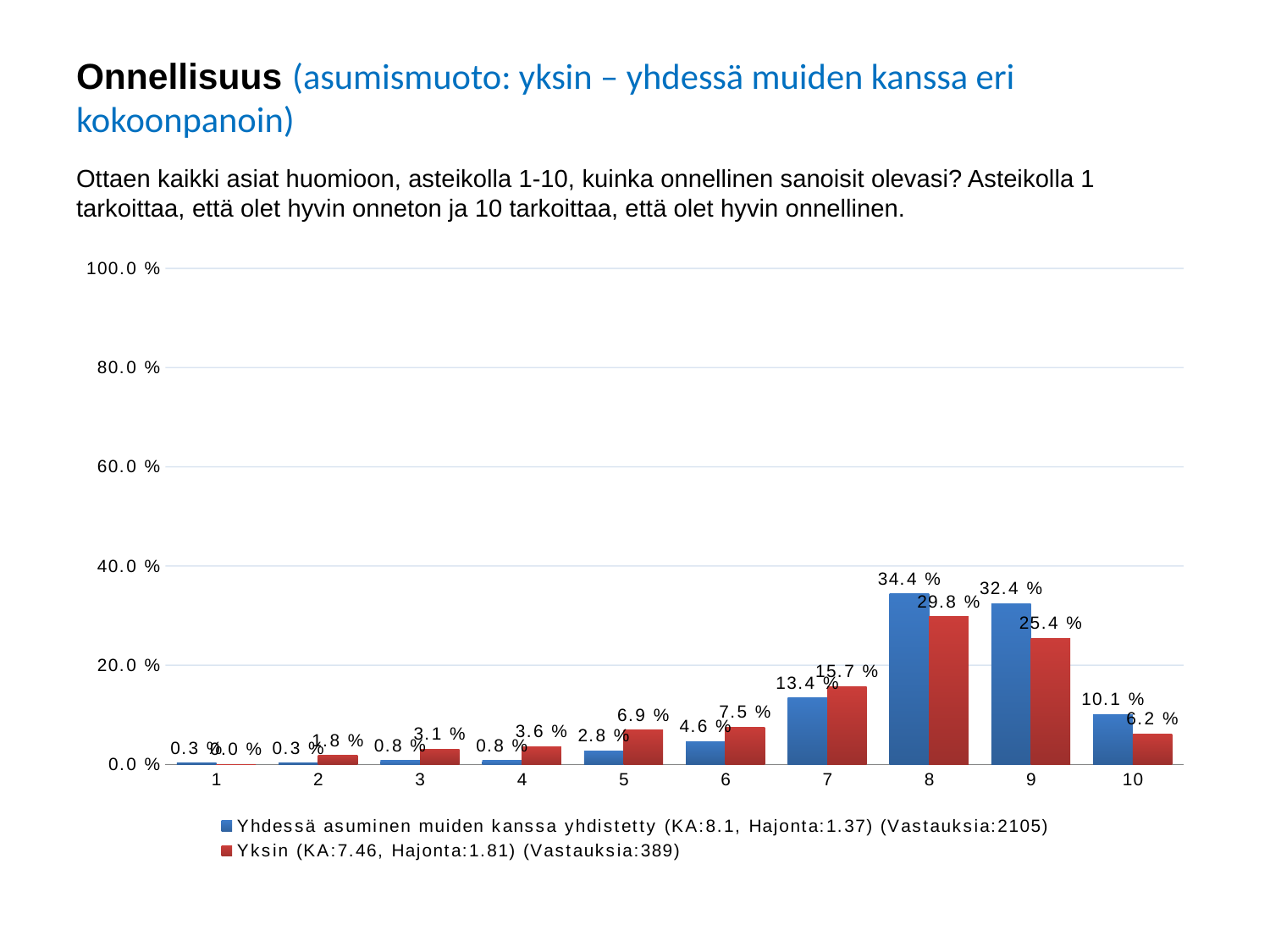

# Onnellisuus (asumismuoto: yksin – yhdessä muiden kanssa eri kokoonpanoin)
Ottaen kaikki asiat huomioon, asteikolla 1-10, kuinka onnellinen sanoisit olevasi? Asteikolla 1 tarkoittaa, että olet hyvin onneton ja 10 tarkoittaa, että olet hyvin onnellinen.

### Chart

| Category | Yhdessä asuminen muiden kanssa yhdistetty (KA:8.1, Hajonta:1.37) (Vastauksia:2105) | Yksin (KA:7.46, Hajonta:1.81) (Vastauksia:389) |
|---|---|---|
| 1 | 0.003 | 0.0 |
| 2 | 0.003 | 0.018 |
| 3 | 0.008 | 0.031 |
| 4 | 0.008 | 0.036 |
| 5 | 0.028 | 0.069 |
| 6 | 0.046 | 0.075 |
| 7 | 0.134 | 0.157 |
| 8 | 0.344 | 0.298 |
| 9 | 0.324 | 0.254 |
| 10 | 0.101 | 0.062 |